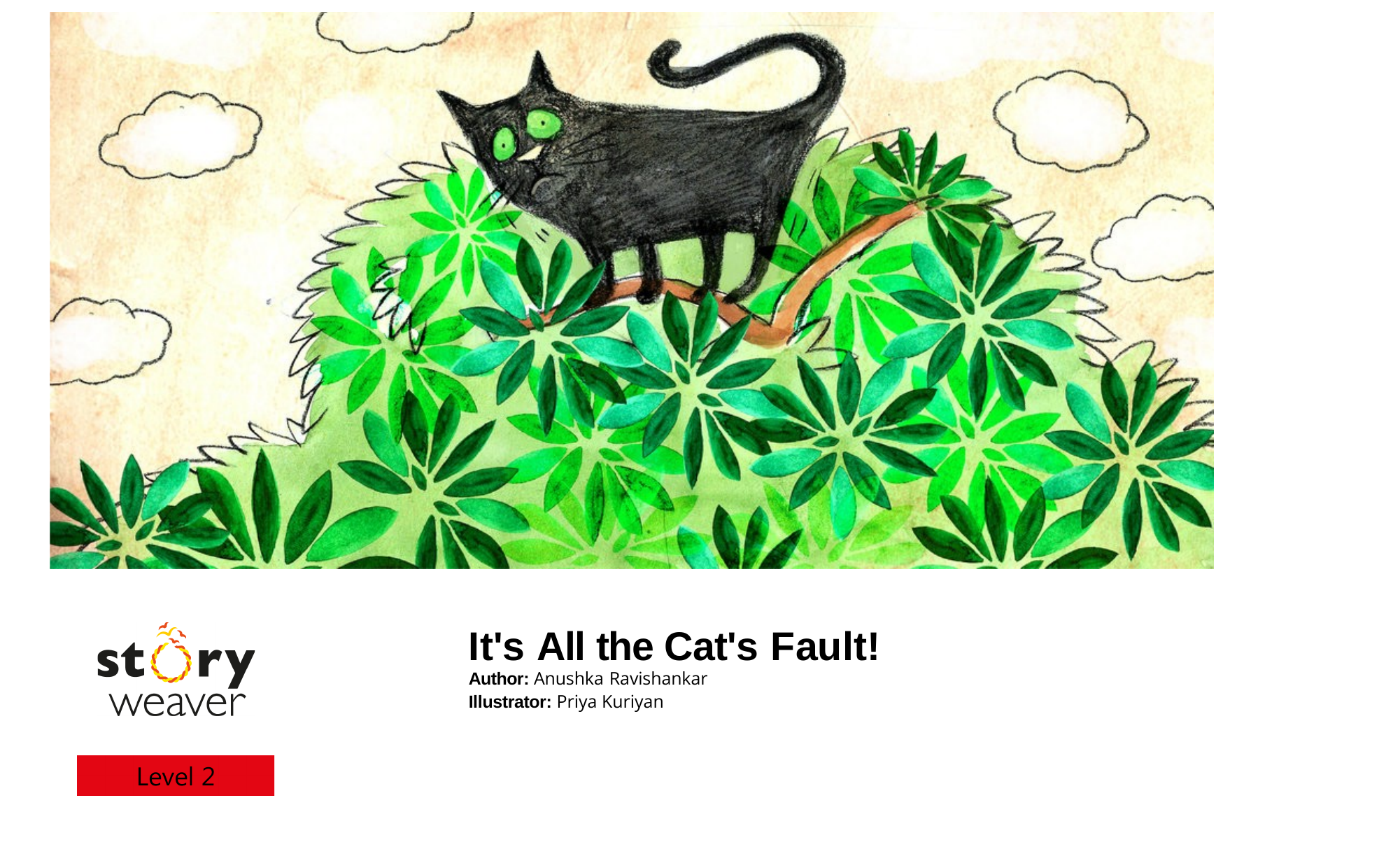

It's All the Cat's Fault!

Author: Anushka Ravishankar
Illustrator: Priya Kuriyan